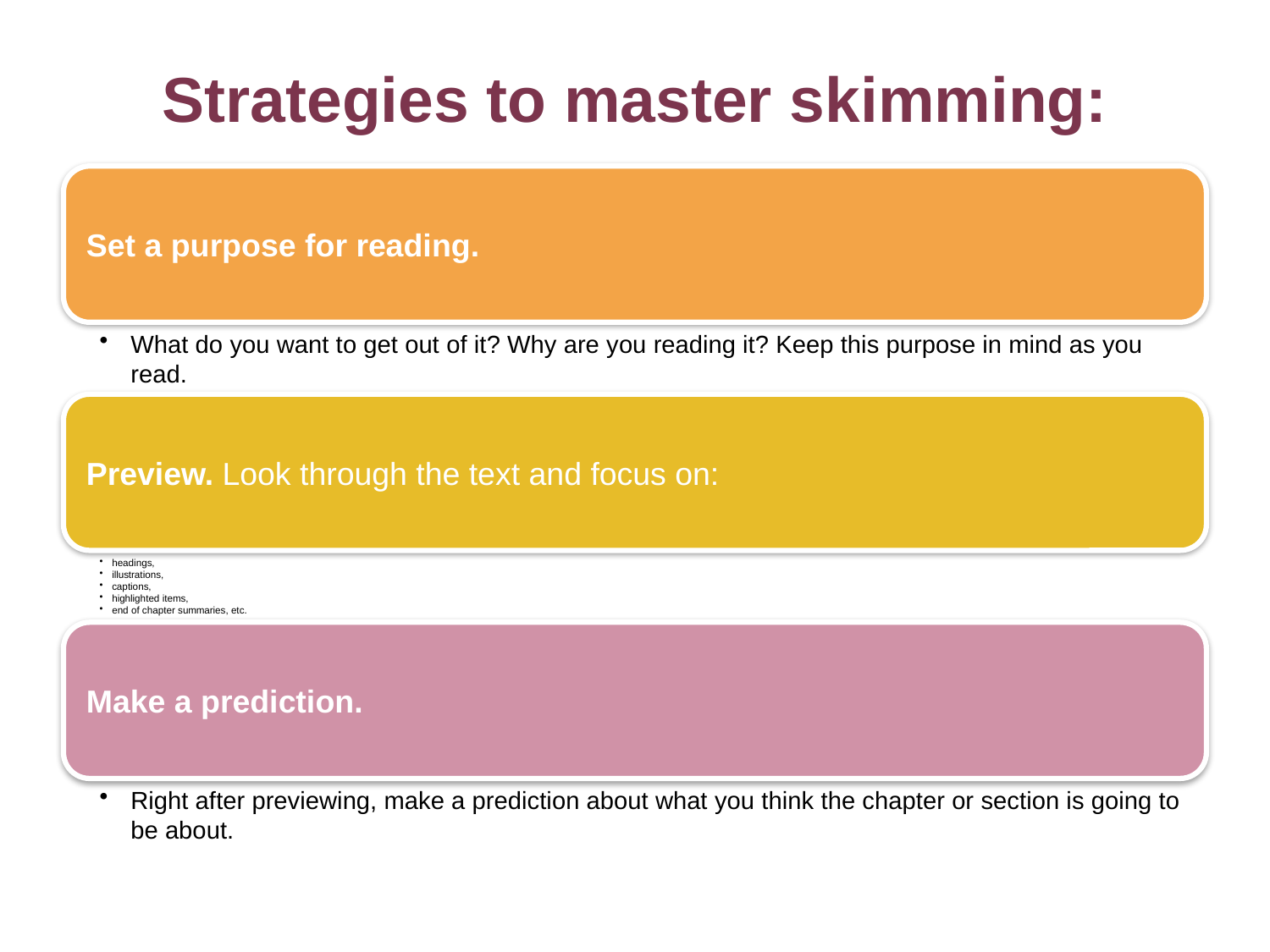

# Strategies to master skimming:
Set a purpose for reading.
What do you want to get out of it? Why are you reading it? Keep this purpose in mind as you read.
Preview. Look through the text and focus on:
headings,
illustrations,
captions,
highlighted items,
end of chapter summaries, etc.
Make a prediction.
Right after previewing, make a prediction about what you think the chapter or section is going to be about.